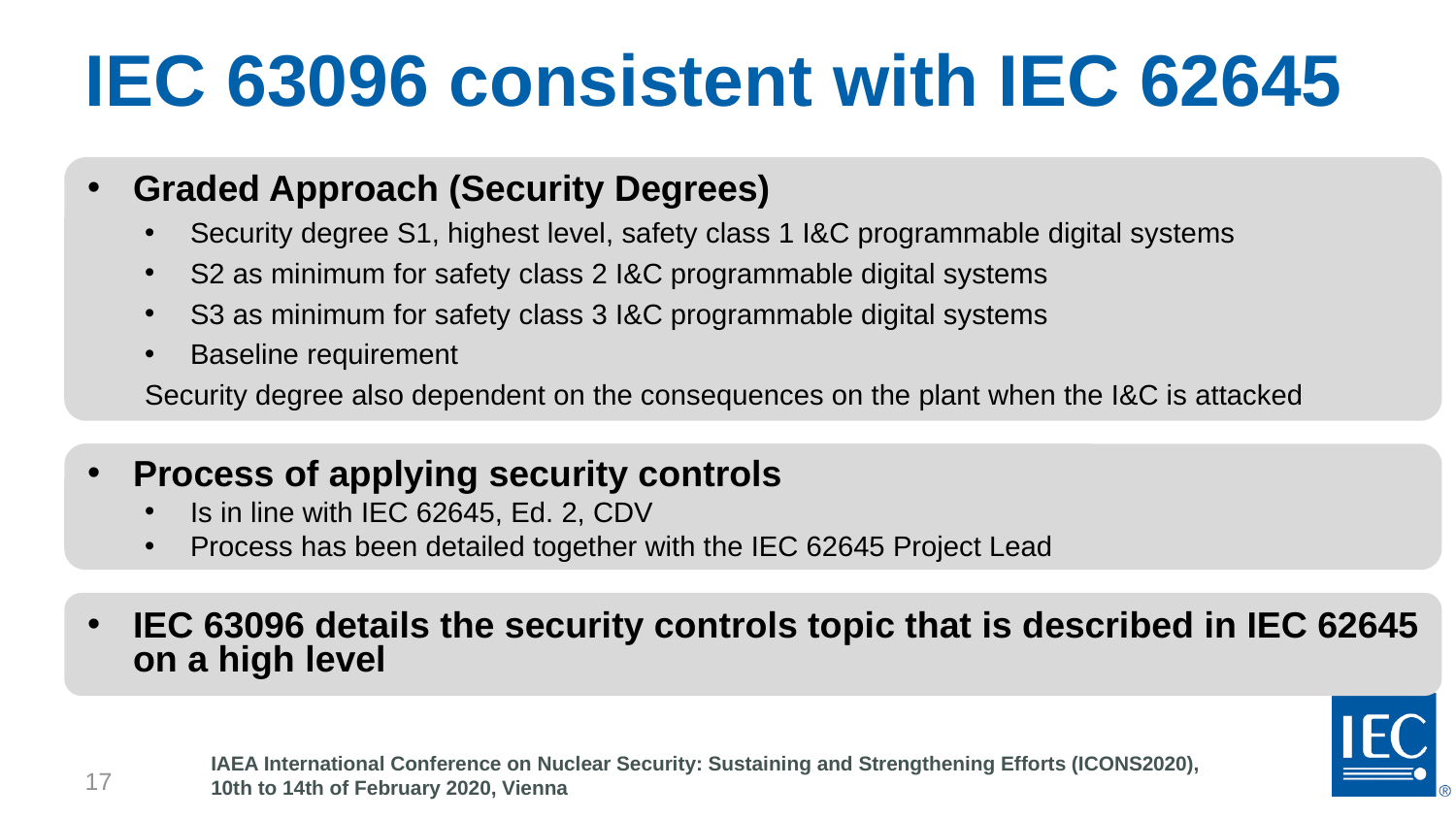

# IEC 63096 consistent with IEC 62645

Graded Approach (Security Degrees)
Security degree S1, highest level, safety class 1 I&C programmable digital systems
S2 as minimum for safety class 2 I&C programmable digital systems
S3 as minimum for safety class 3 I&C programmable digital systems
Baseline requirement
Security degree also dependent on the consequences on the plant when the I&C is attacked
Process of applying security controls
Is in line with IEC 62645, Ed. 2, CDV
Process has been detailed together with the IEC 62645 Project Lead
IEC 63096 details the security controls topic that is described in IEC 62645 on a high level

17